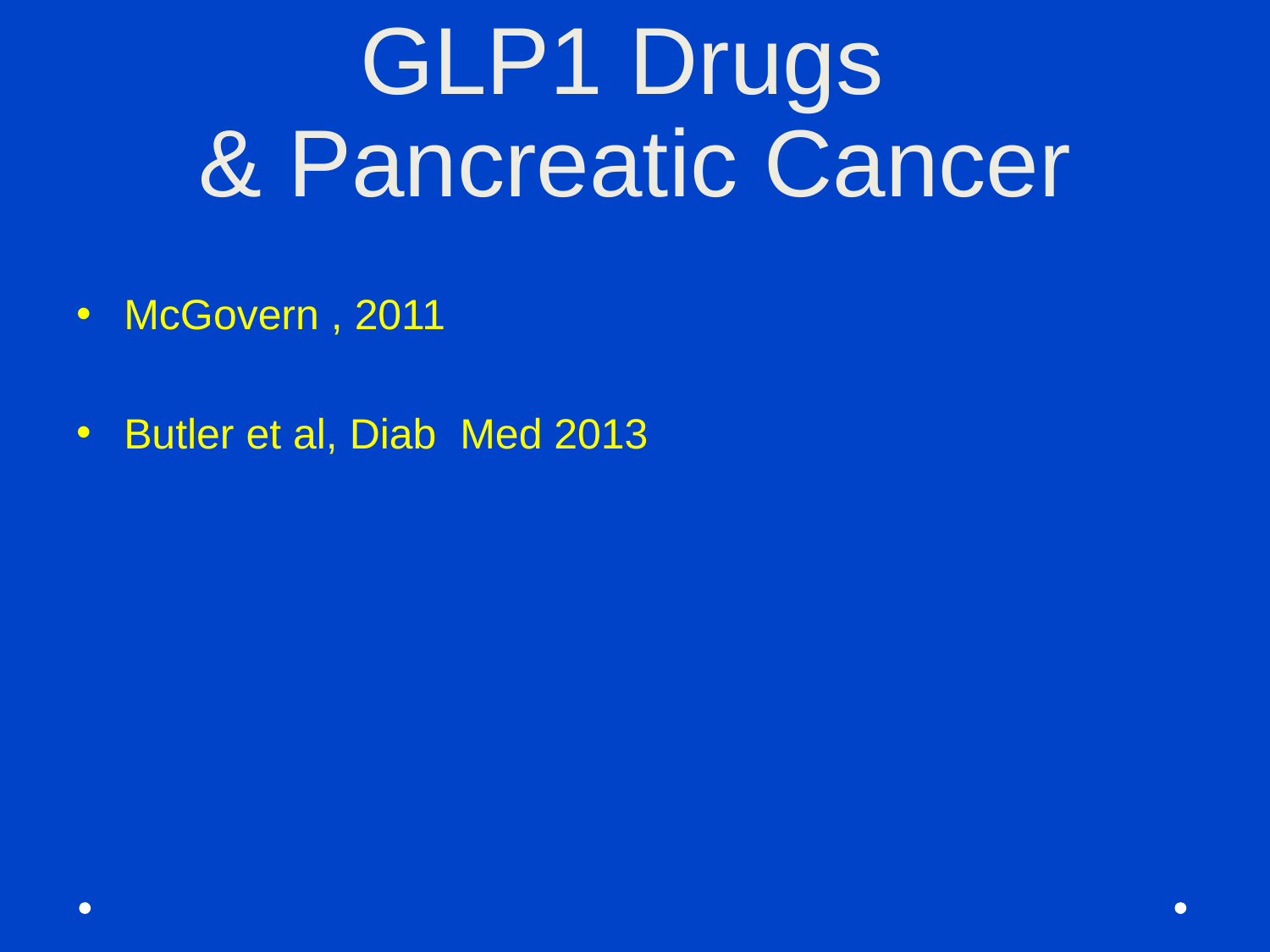

# GLP1 Drugs & Pancreatic Cancer

McGovern , 2011

Butler et al, Diab  Med 2013